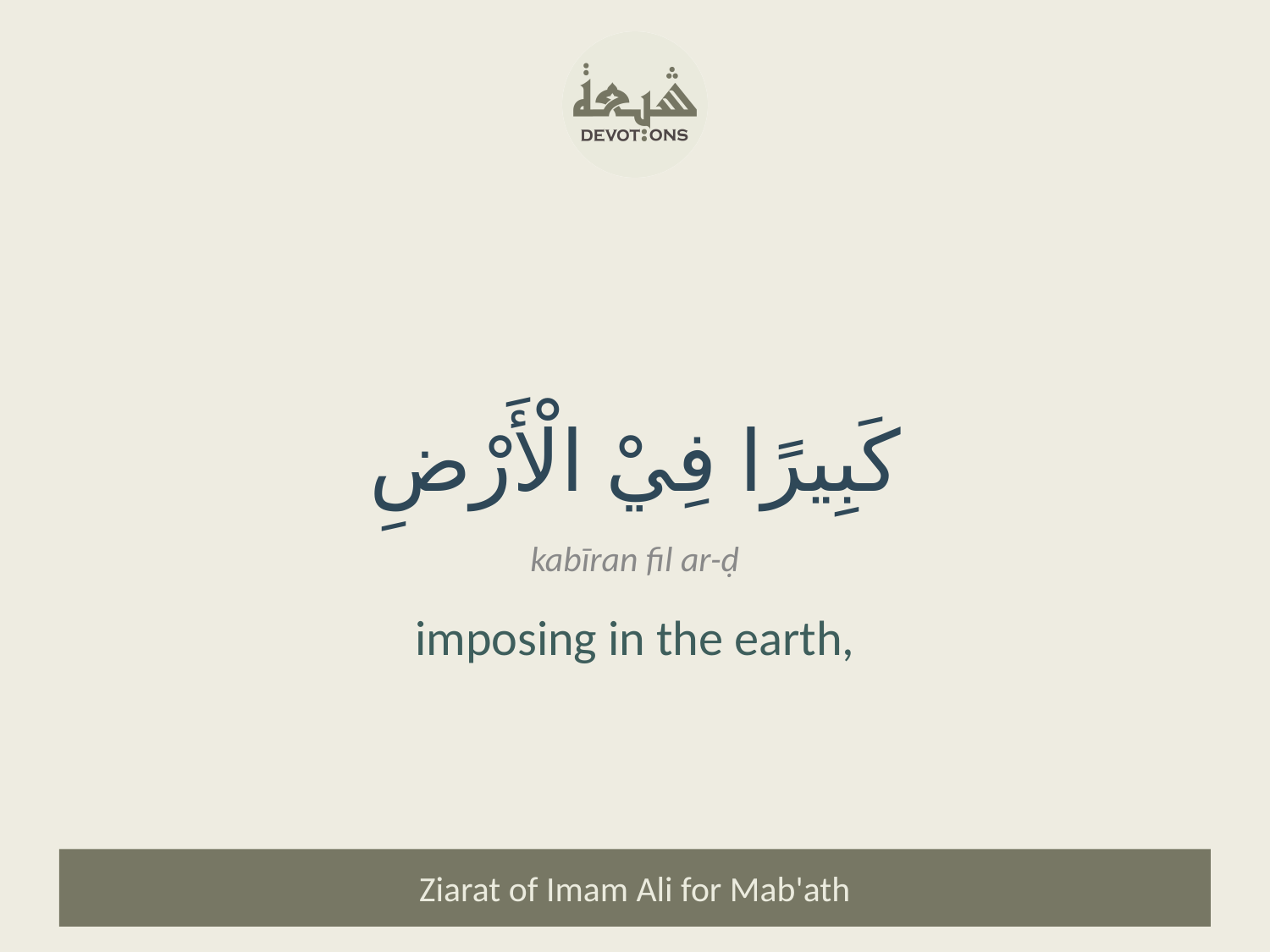

كَبِيرًا فِيْ الْأَرْضِ
kabīran fil ar-ḍ
imposing in the earth,
Ziarat of Imam Ali for Mab'ath